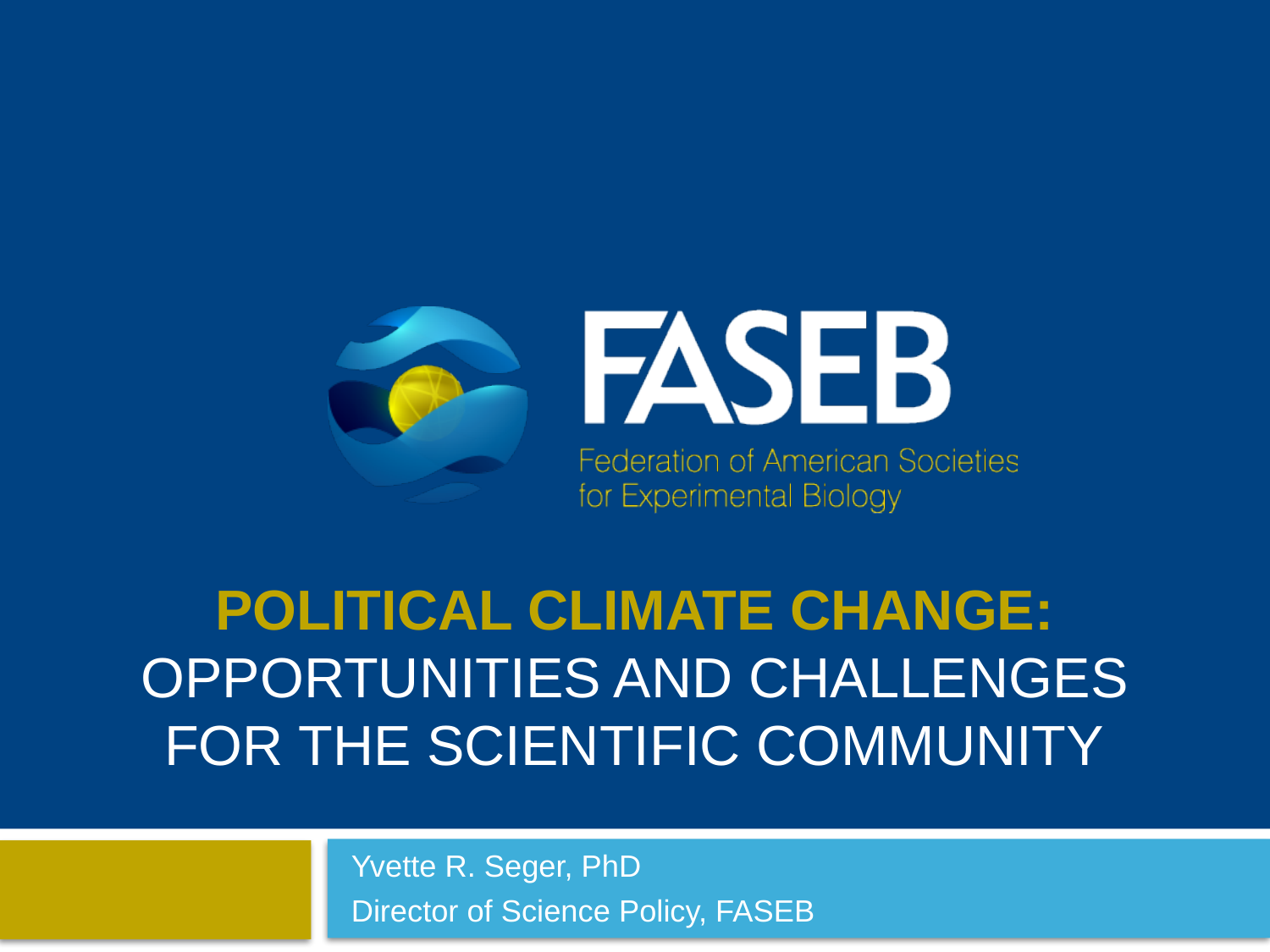

# Political Climate Change: Opportunities and Challenges for the Scientific Community
Yvette R. Seger, PhD
Director of Science Policy, FASEB